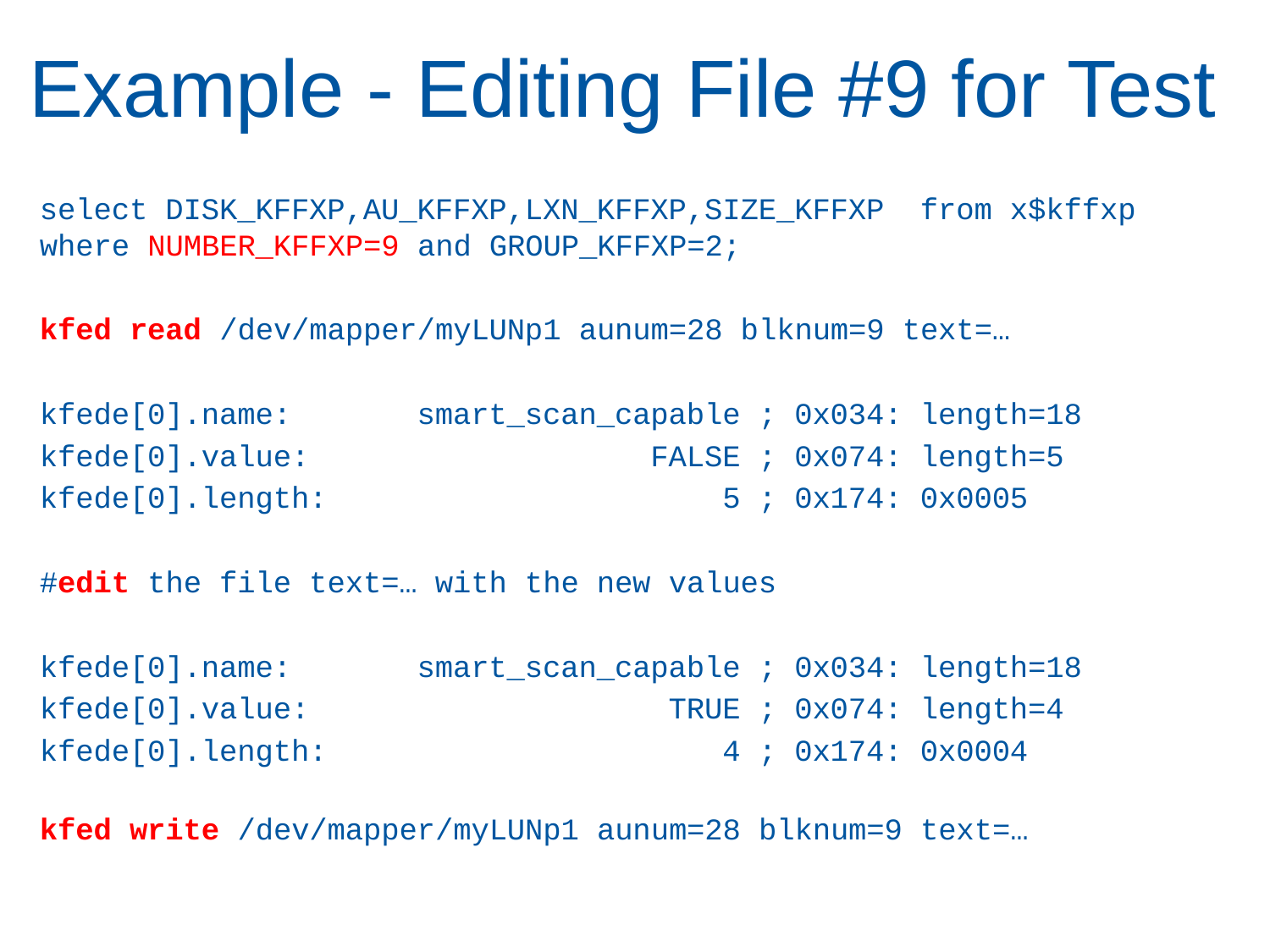

# Example - Editing File #9 for Test
select DISK_KFFXP,AU_KFFXP,LXN_KFFXP,SIZE_KFFXP  from x$kffxp where NUMBER_KFFXP=9 and GROUP_KFFXP=2;

kfed read /dev/mapper/myLUNp1 aunum=28 blknum=9 text=…

kfede[0].name:       smart_scan_capable ; 0x034: length=18
kfede[0].value:                   FALSE ; 0x074: length=5
kfede[0].length:                      5 ; 0x174: 0x0005

#edit the file text=… with the new values

kfede[0].name:       smart_scan_capable ; 0x034: length=18
kfede[0].value:                    TRUE ; 0x074: length=4
kfede[0].length:                      4 ; 0x174: 0x0004

kfed write /dev/mapper/myLUNp1 aunum=28 blknum=9 text=…